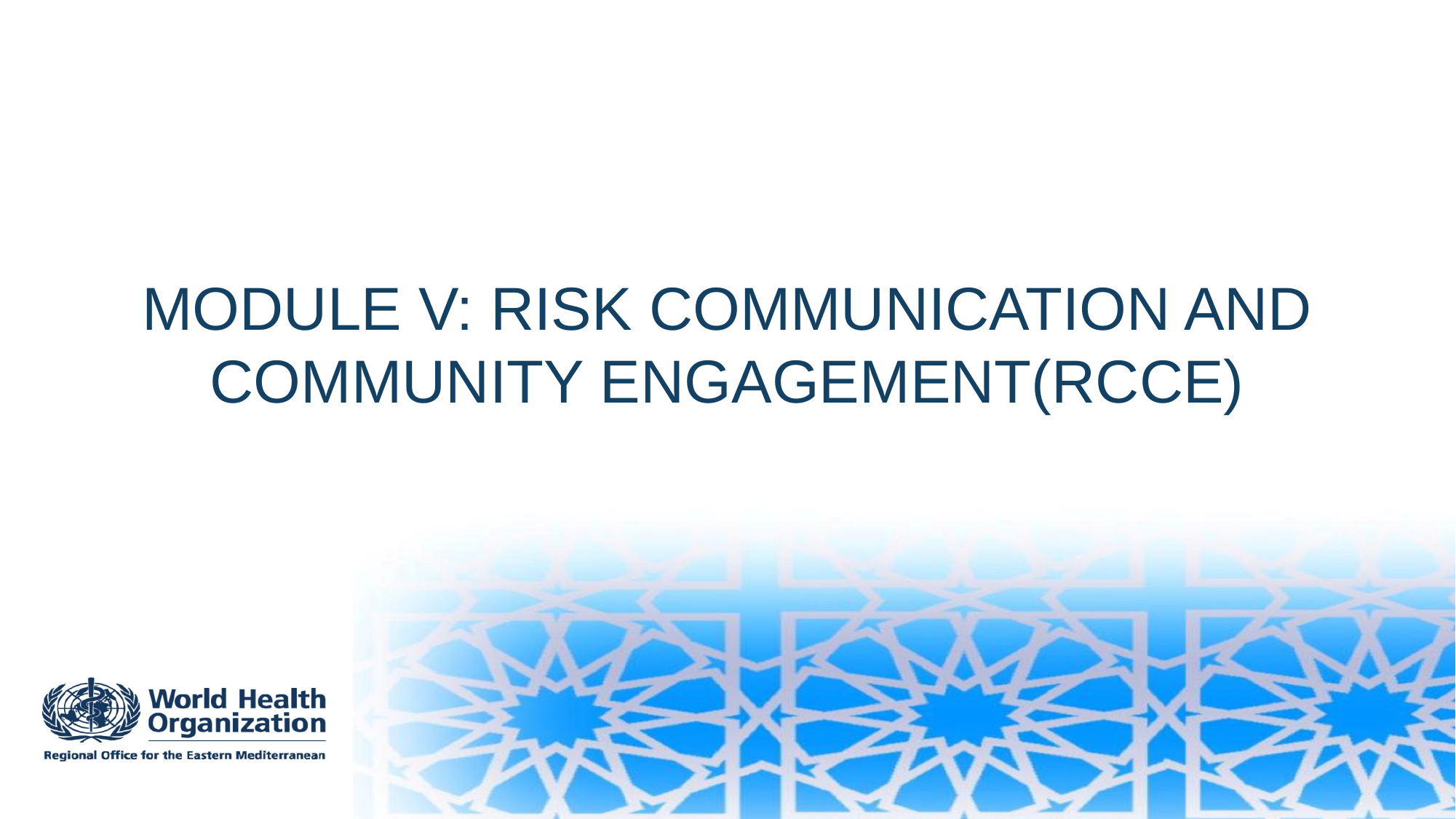

# MODULE V: RISK COMMUNICATION AND COMMUNITY ENGAGEMENT(RCCE)